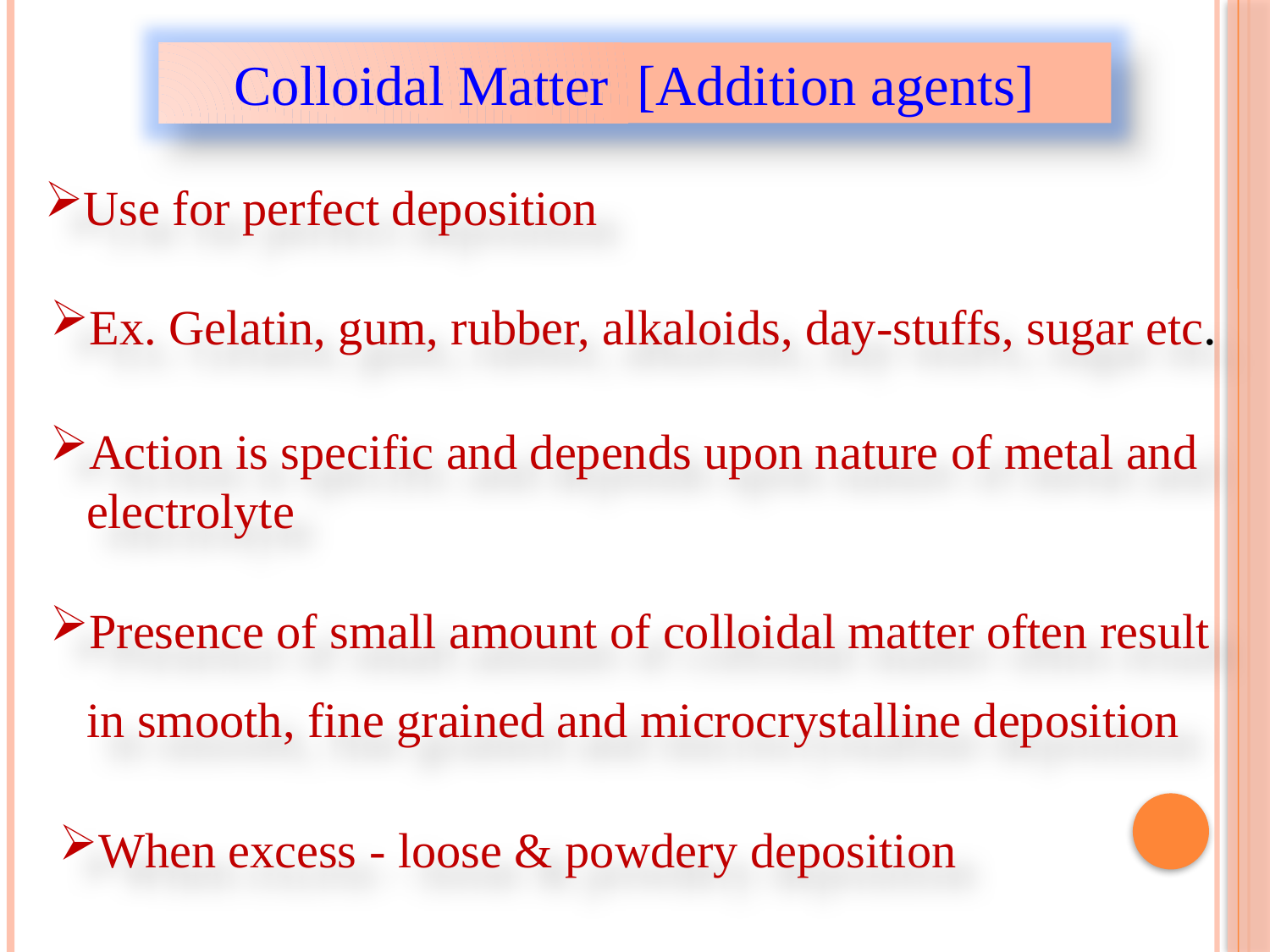

Colloidal Matter  [Addition agents]
Use for perfect deposition
Ex. Gelatin, gum, rubber, alkaloids, day-stuffs, sugar etc.
Action is specific and depends upon nature of metal and
   electrolyte
Presence of small amount of colloidal matter often result
   in smooth, fine grained and microcrystalline deposition
When excess - loose & powdery deposition